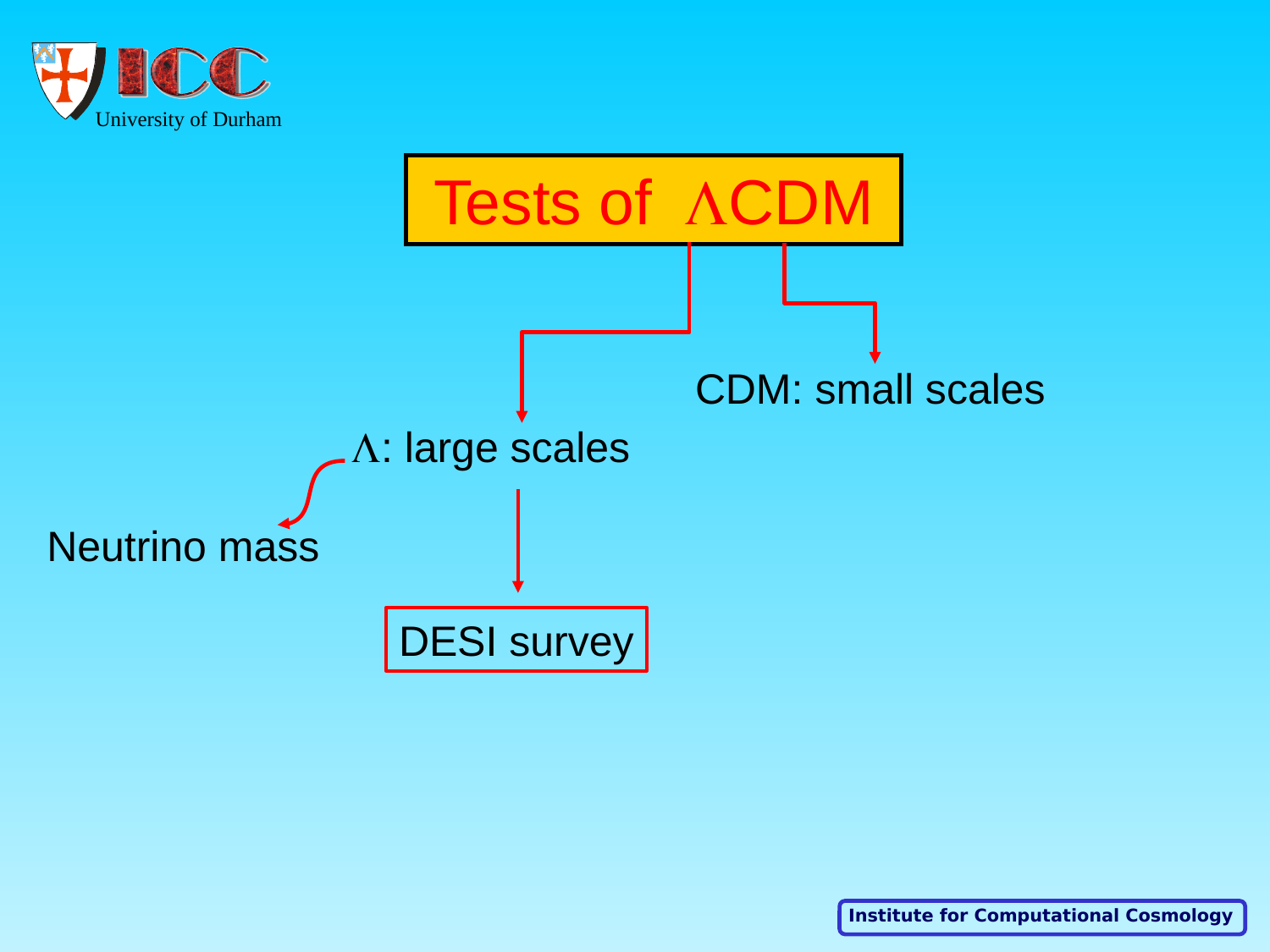

Tests of ΛCDM
Λ: large scales
Neutrino mass
CDM: small scales
DESI survey